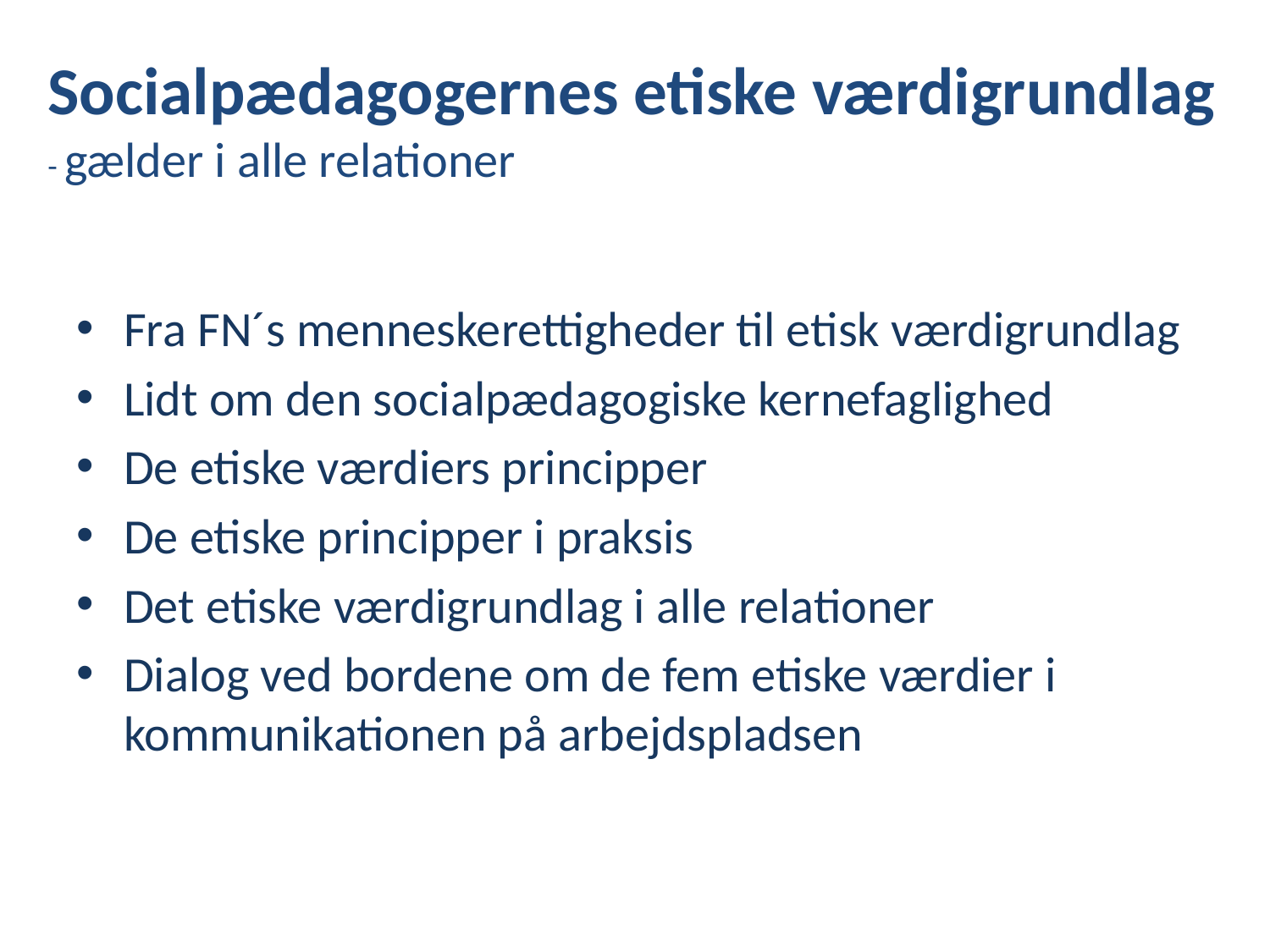

# Socialpædagogernes etiske værdigrundlag - gælder i alle relationer

Fra FN´s menneskerettigheder til etisk værdigrundlag
Lidt om den socialpædagogiske kernefaglighed
De etiske værdiers principper
De etiske principper i praksis
Det etiske værdigrundlag i alle relationer
Dialog ved bordene om de fem etiske værdier i kommunikationen på arbejdspladsen